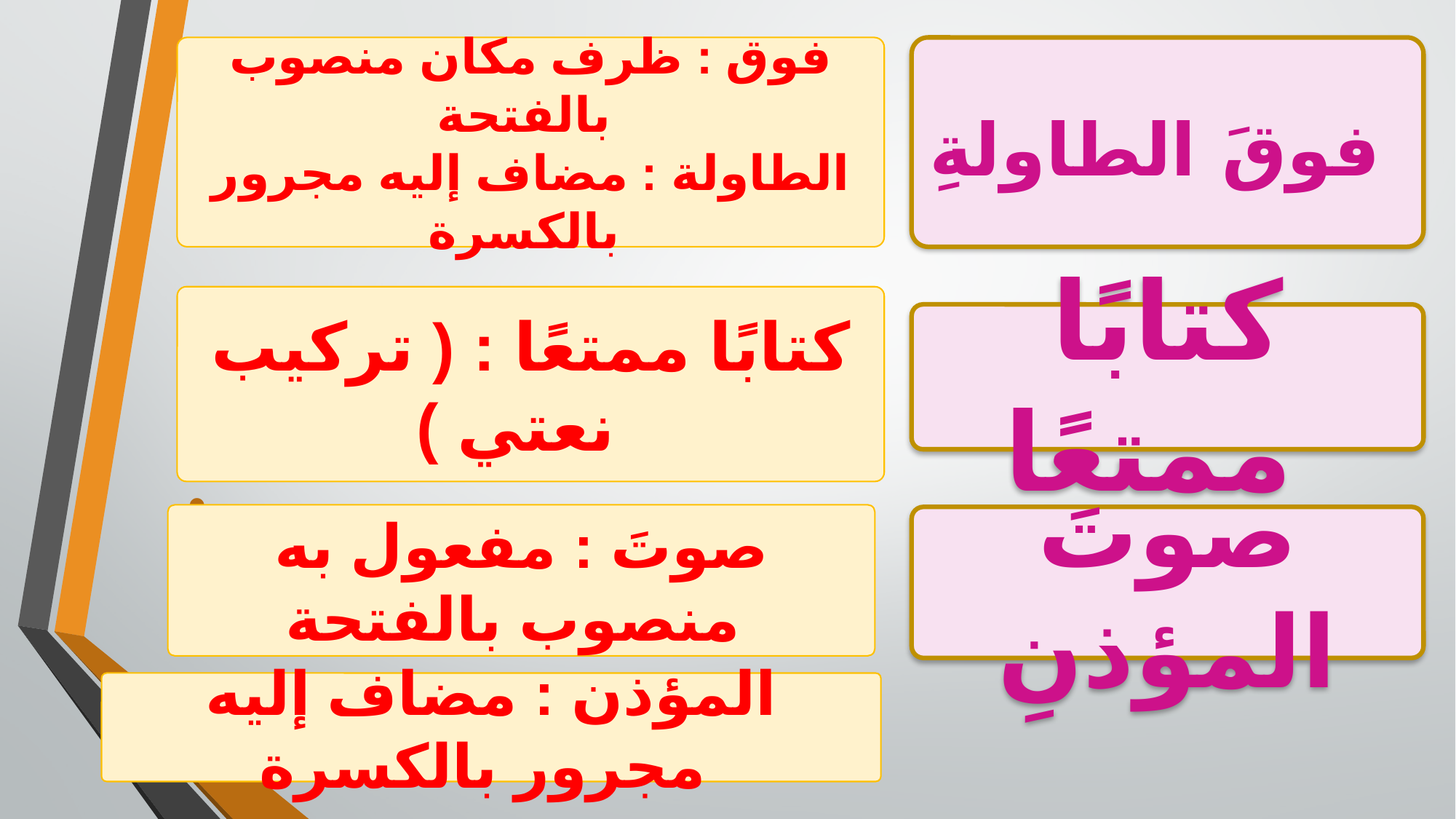

فوقَ الطاولةِ
فوق : ظرف مكان منصوب بالفتحة
الطاولة : مضاف إليه مجرور بالكسرة
# .
كتابًا ممتعًا : ( تركيب نعتي )
كتابًا ممتعًا
.
صوتَ : مفعول به منصوب بالفتحة
صوتَ المؤذنِ
المؤذن : مضاف إليه مجرور بالكسرة